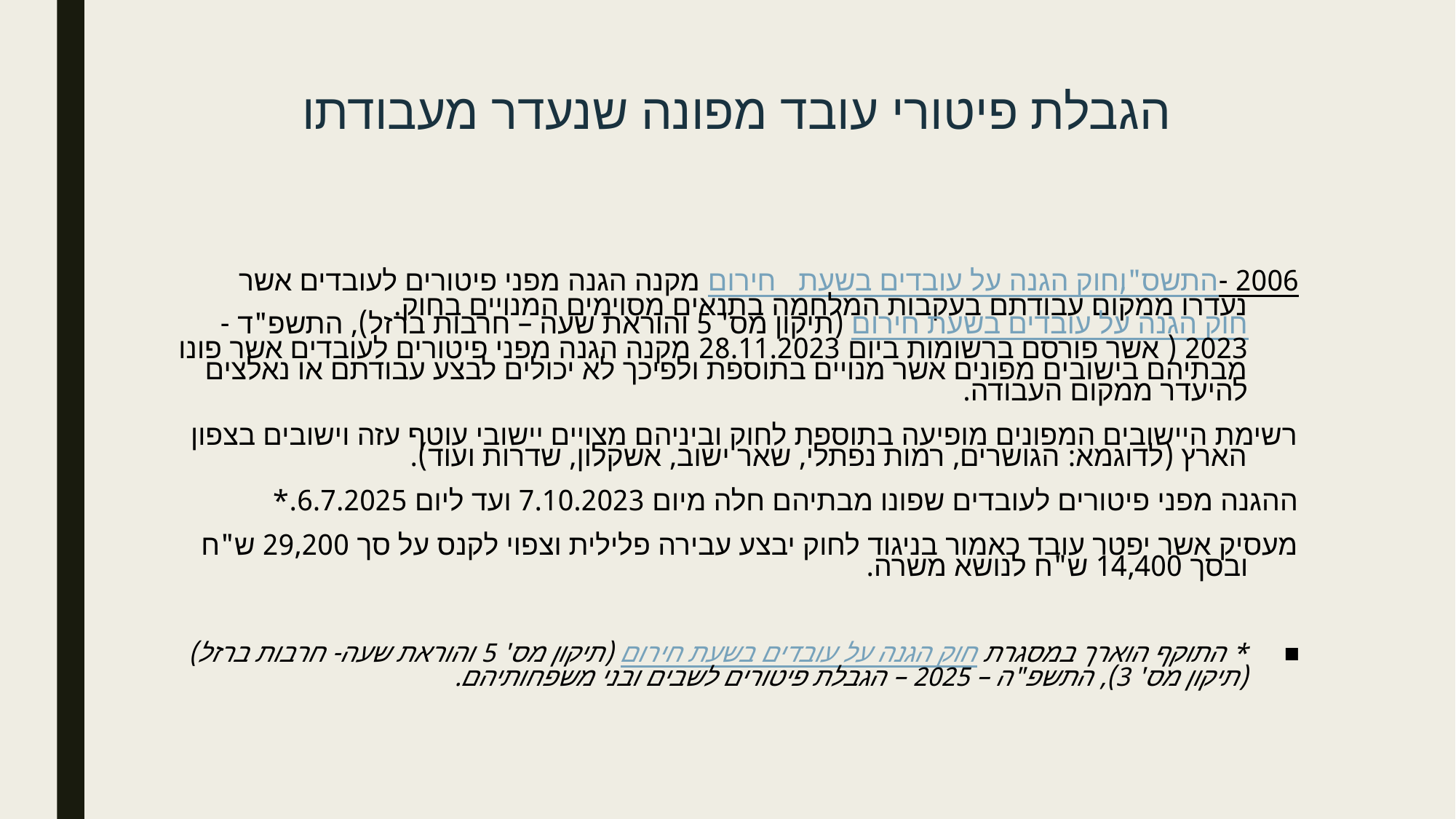

# הגבלת פיטורי עובד מפונה שנעדר מעבודתו
חוק הגנה על עובדים בשעת חירום, התשס"ו- 2006 מקנה הגנה מפני פיטורים לעובדים אשר נעדרו ממקום עבודתם בעקבות המלחמה בתנאים מסוימים המנויים בחוק. חוק הגנה על עובדים בשעת חירום (תיקון מס' 5 והוראת שעה – חרבות ברזל), התשפ"ד -2023 ( אשר פורסם ברשומות ביום 28.11.2023 מקנה הגנה מפני פיטורים לעובדים אשר פונו מבתיהם בישובים מפונים אשר מנויים בתוספת ולפיכך לא יכולים לבצע עבודתם או נאלצים להיעדר ממקום העבודה.
רשימת היישובים המפונים מופיעה בתוספת לחוק וביניהם מצויים יישובי עוטף עזה וישובים בצפון הארץ (לדוגמא: הגושרים, רמות נפתלי, שאר ישוב, אשקלון, שדרות ועוד).
ההגנה מפני פיטורים לעובדים שפונו מבתיהם חלה מיום 7.10.2023 ועד ליום 6.7.2025.*
מעסיק אשר יפטר עובד כאמור בניגוד לחוק יבצע עבירה פלילית וצפוי לקנס על סך 29,200 ש"ח ובסך 14,400 ש"ח לנושא משרה.

* התוקף הוארך במסגרת חוק הגנה על עובדים בשעת חירום (תיקון מס' 5 והוראת שעה- חרבות ברזל) (תיקון מס' 3), התשפ"ה – 2025 – הגבלת פיטורים לשבים ובני משפחותיהם.